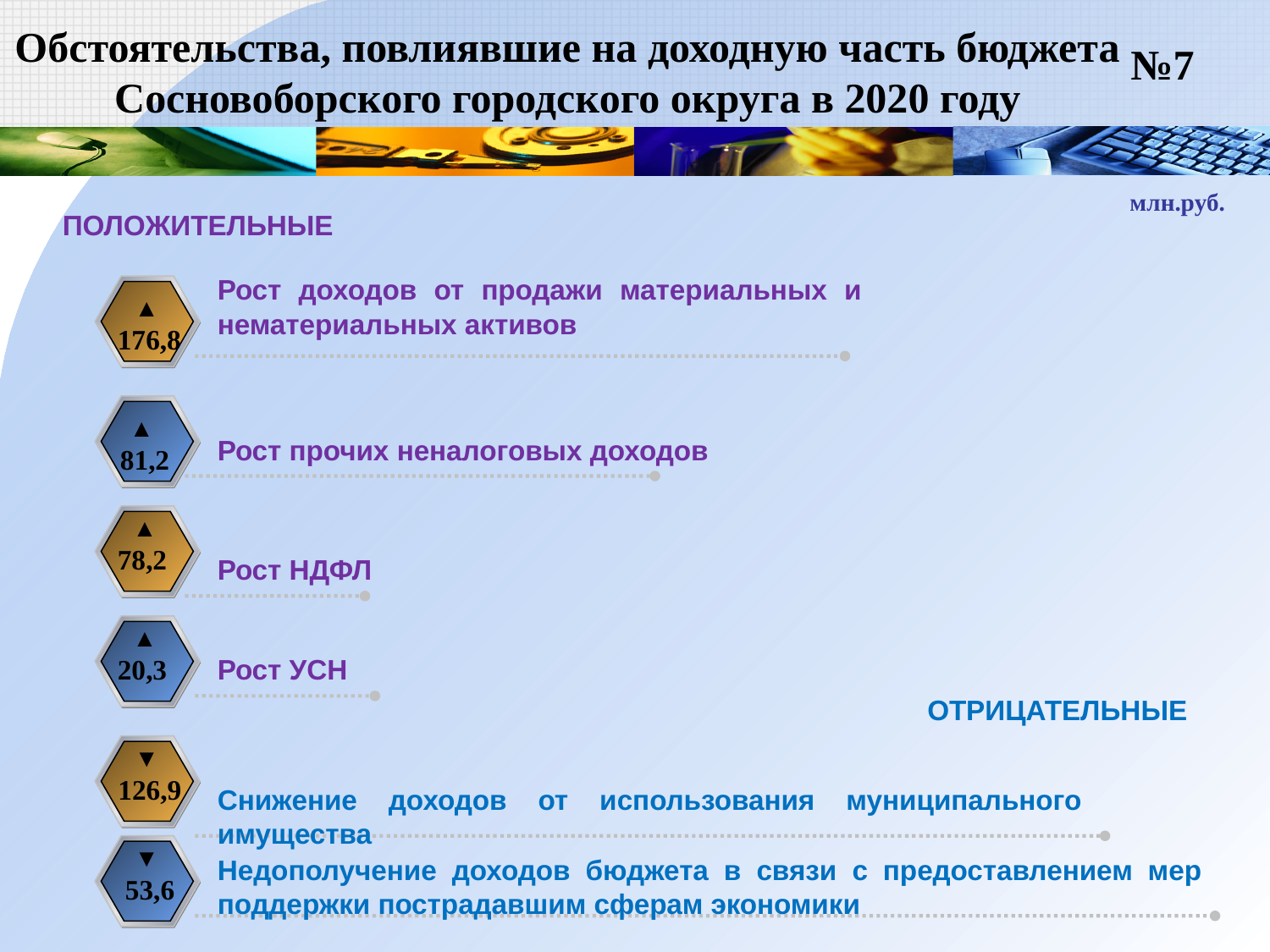

№7
# Обстоятельства, повлиявшие на доходную часть бюджета Сосновоборского городского округа в 2020 году
млн.руб.
ПОЛОЖИТЕЛЬНЫЕ
Рост доходов от продажи материальных и нематериальных активов

▲
176,8

▲
81,2

Рост прочих неналоговых доходов

▲
78,2
Рост НДФЛ

▲
20,3
Рост УСН
ОТРИЦАТЕЛЬНЫЕ

▼
126,9
Снижение доходов от использования муниципального имущества

▼
53,6

Недополучение доходов бюджета в связи с предоставлением мер поддержки пострадавшим сферам экономики